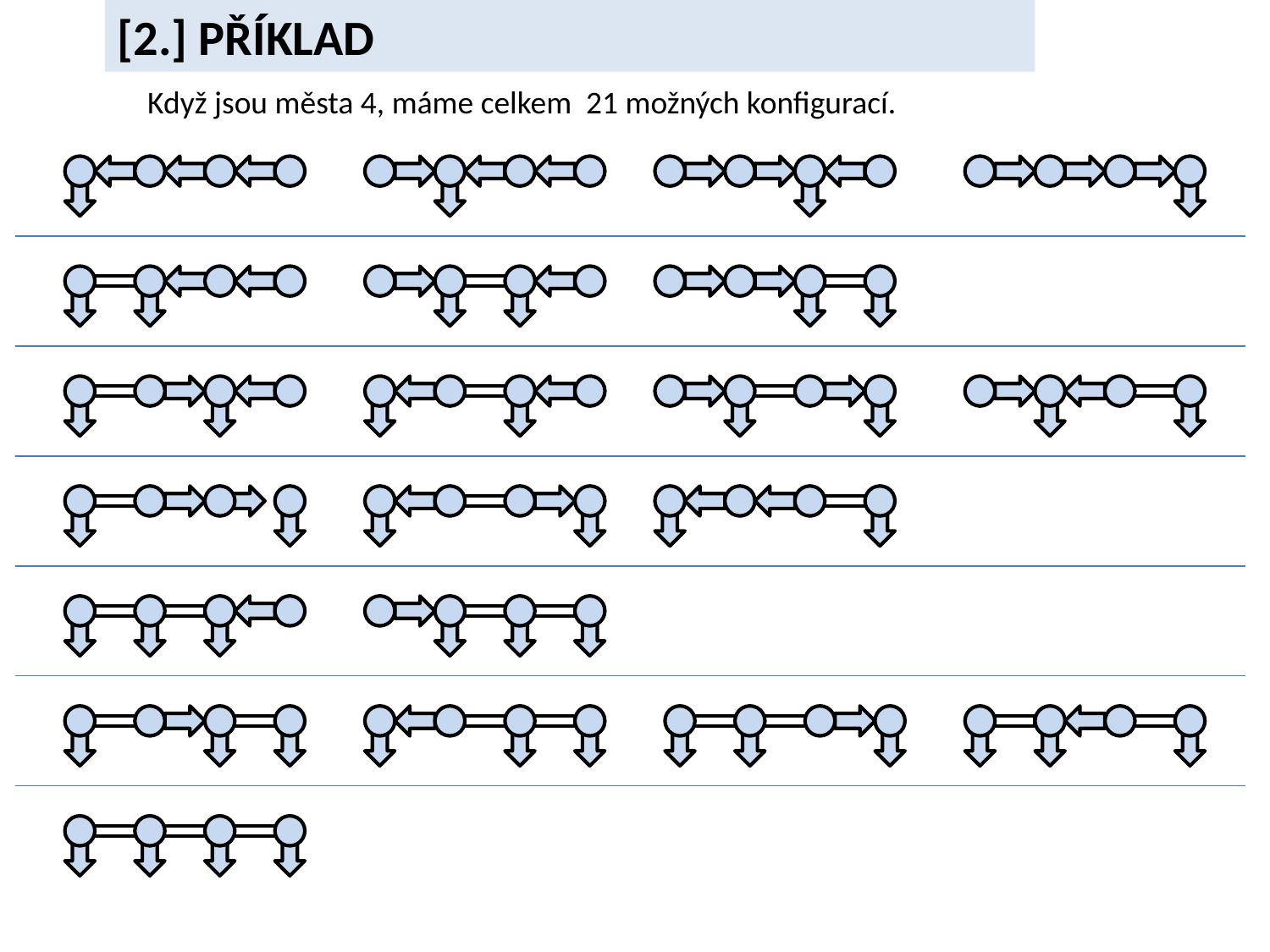

[2.] PŘÍKLAD
Když jsou města 4, máme celkem  21 možných konfigurací.